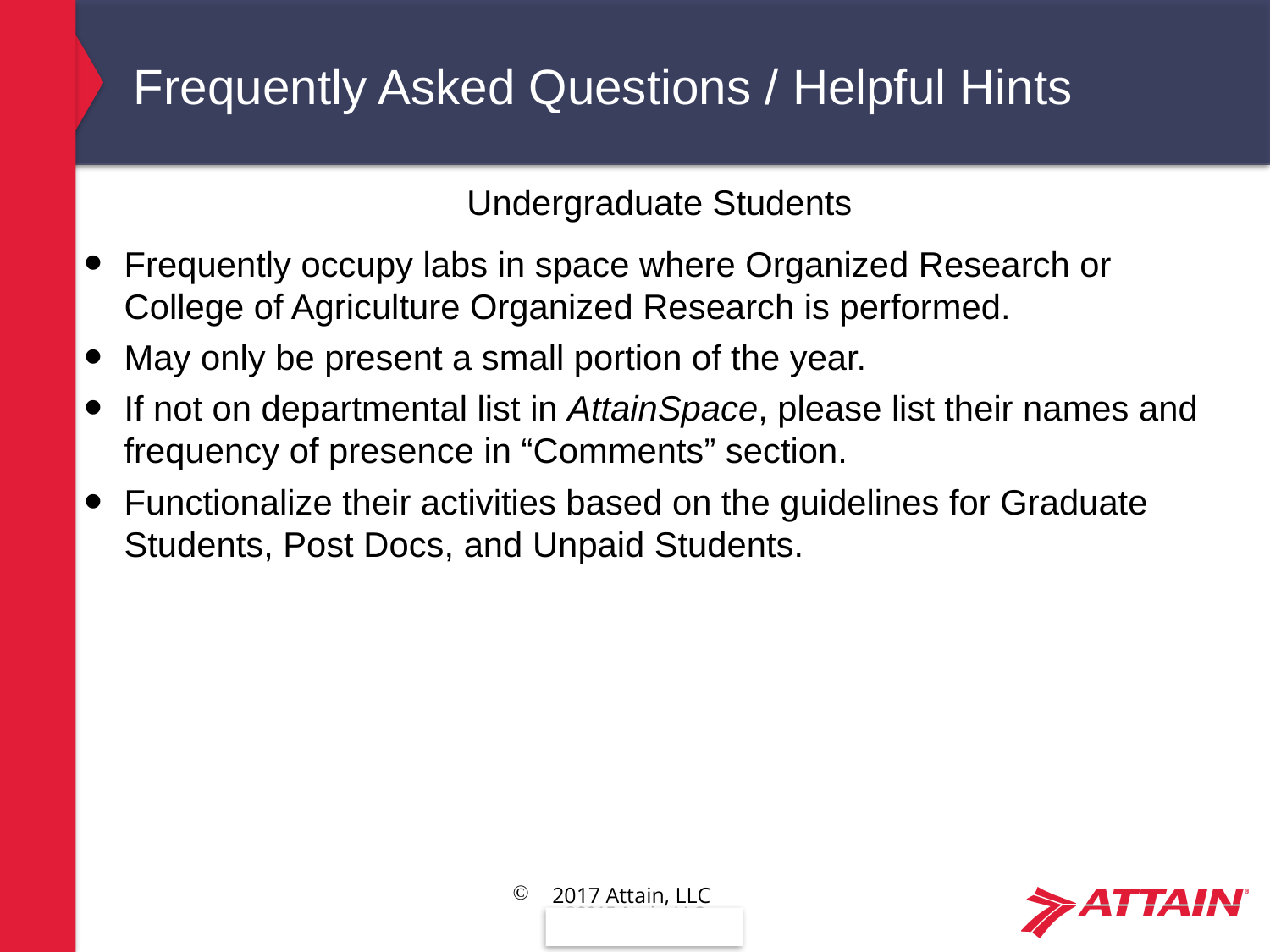

# Frequently Asked Questions / Helpful Hints
Undergraduate Students
Frequently occupy labs in space where Organized Research or College of Agriculture Organized Research is performed.
May only be present a small portion of the year.
If not on departmental list in AttainSpace, please list their names and frequency of presence in “Comments” section.
Functionalize their activities based on the guidelines for Graduate Students, Post Docs, and Unpaid Students.
2017 Attain, LLC
40